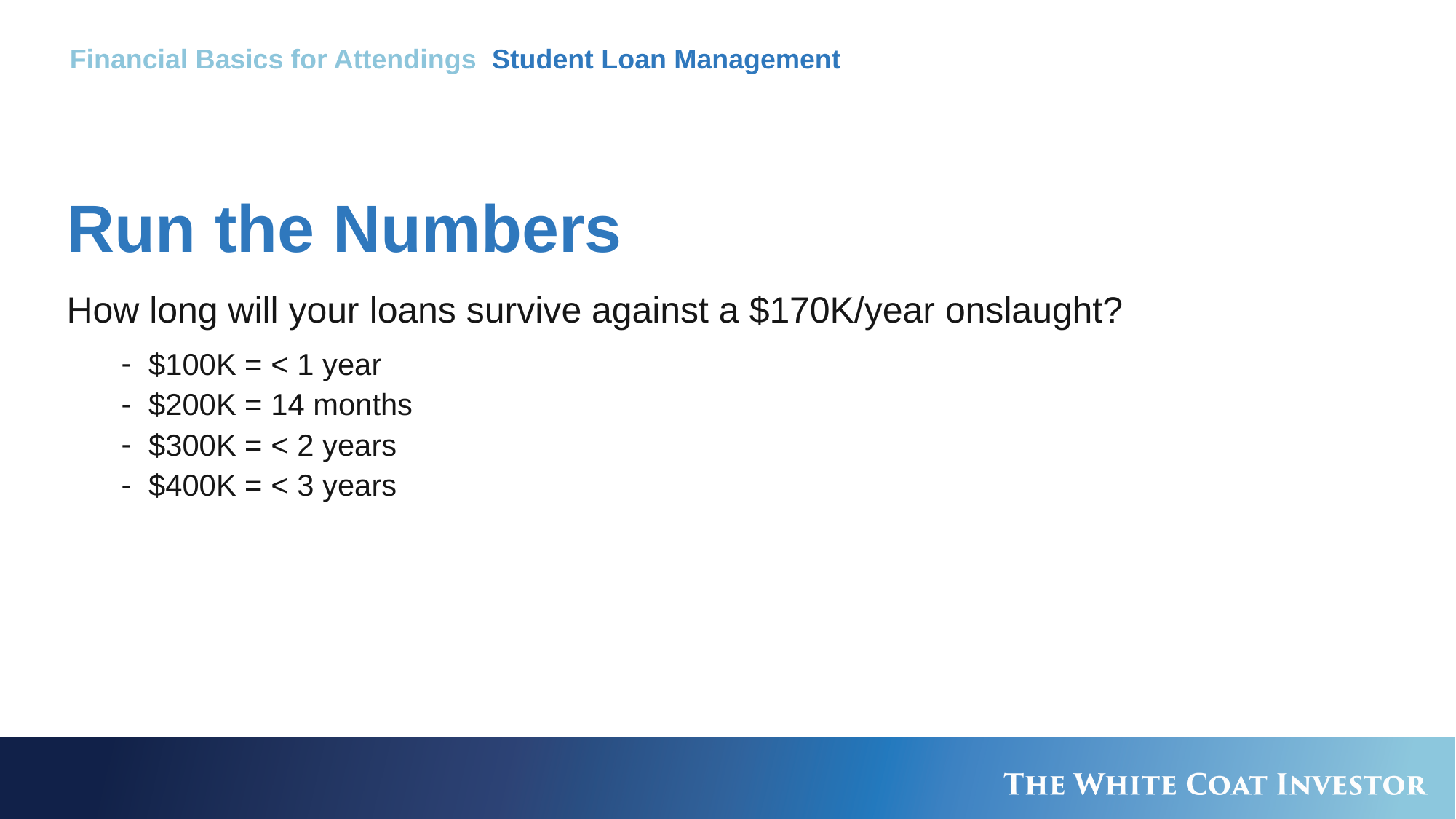

Financial Basics for Attendings  Student Loan Management
# Run the Numbers
How long will your loans survive against a $170K/year onslaught?
$100K = < 1 year
$200K = 14 months
$300K = < 2 years
$400K = < 3 years